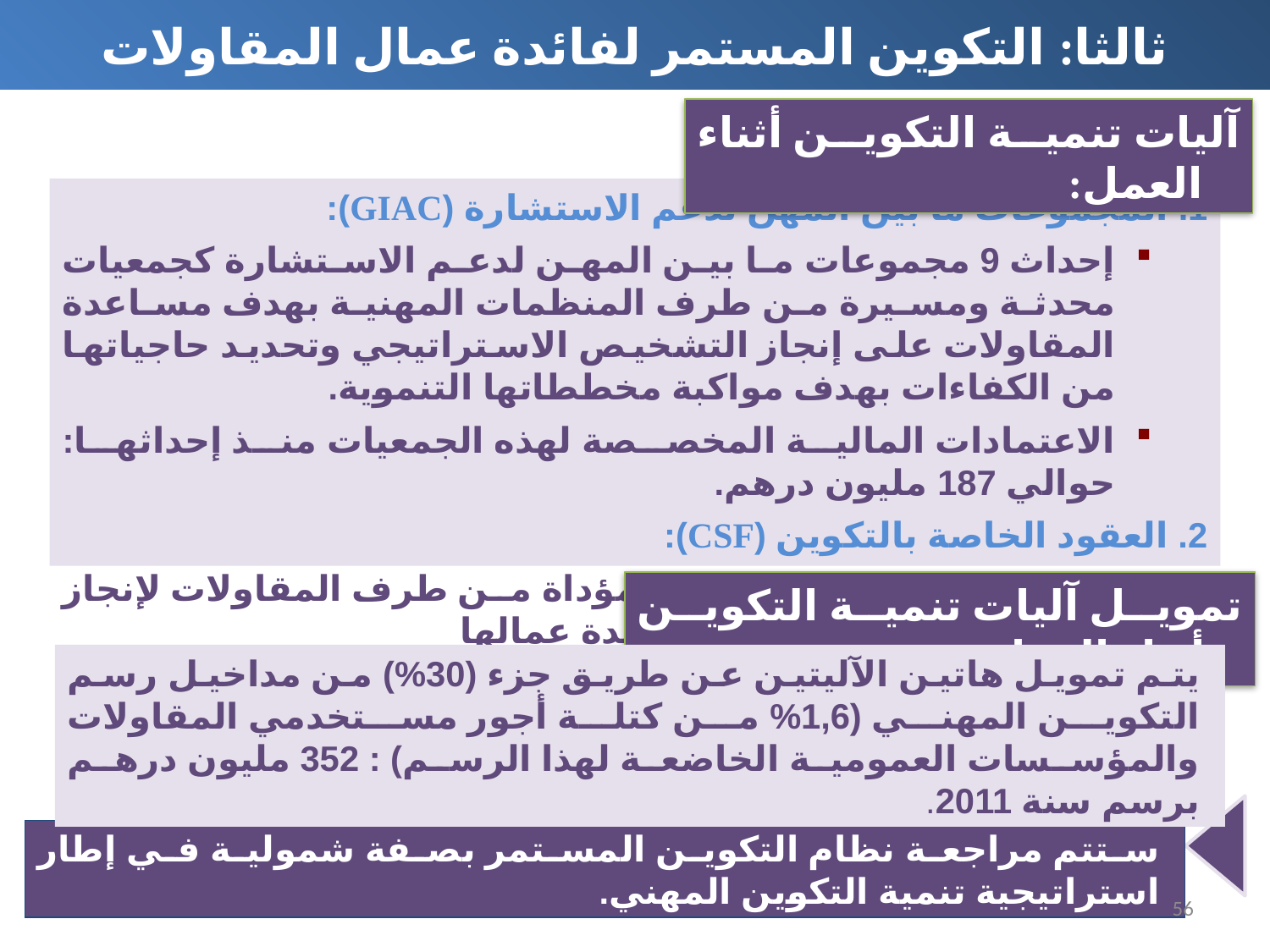

ثالثا: التكوين المستمر لفائدة عمال المقاولات
آليات تنمية التكوين أثناء العمل:
1. المجموعات ما بين المهن لدعم الاستشارة (GIAC):
إحداث 9 مجموعات ما بين المهن لدعم الاستشارة كجمعيات محدثة ومسيرة من طرف المنظمات المهنية بهدف مساعدة المقاولات على إنجاز التشخيص الاستراتيجي وتحديد حاجياتها من الكفاءات بهدف مواكبة مخططاتها التنموية.
الاعتمادات المالية المخصصة لهذه الجمعيات منذ إحداثها: حوالي 187 مليون درهم.
2. العقود الخاصة بالتكوين (CSF):
 استرداد جزئي للنفقات المؤداة من طرف المقاولات لإنجاز عمليات التكوين المستمر لفائدة عمالها
تمويل آليات تنمية التكوين أثناء العمل:
يتم تمويل هاتين الآليتين عن طريق جزء (30%) من مداخيل رسم التكوين المهني (1,6% من كتلة أجور مستخدمي المقاولات والمؤسسات العمومية الخاضعة لهذا الرسم) : 352 مليون درهم برسم سنة 2011.

ستتم مراجعة نظام التكوين المستمر بصفة شمولية في إطار استراتيجية تنمية التكوين المهني.
56